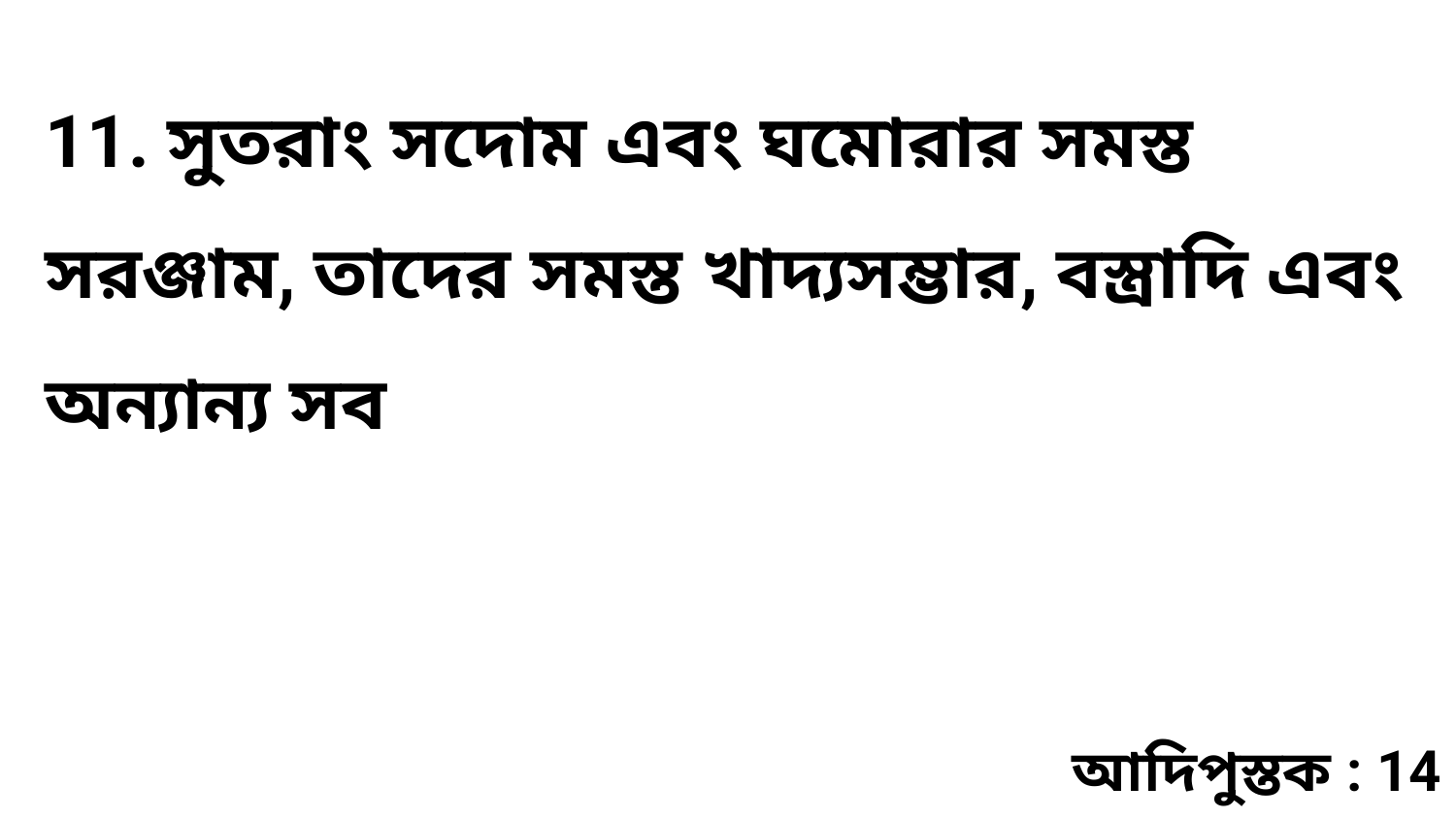

11. সুতরাং সদোম এবং ঘমোরার সমস্ত সরঞ্জাম, তাদের সমস্ত খাদ্যসম্ভার, বস্ত্রাদি এবং অন্যান্য সব
আদিপুস্তক : 14